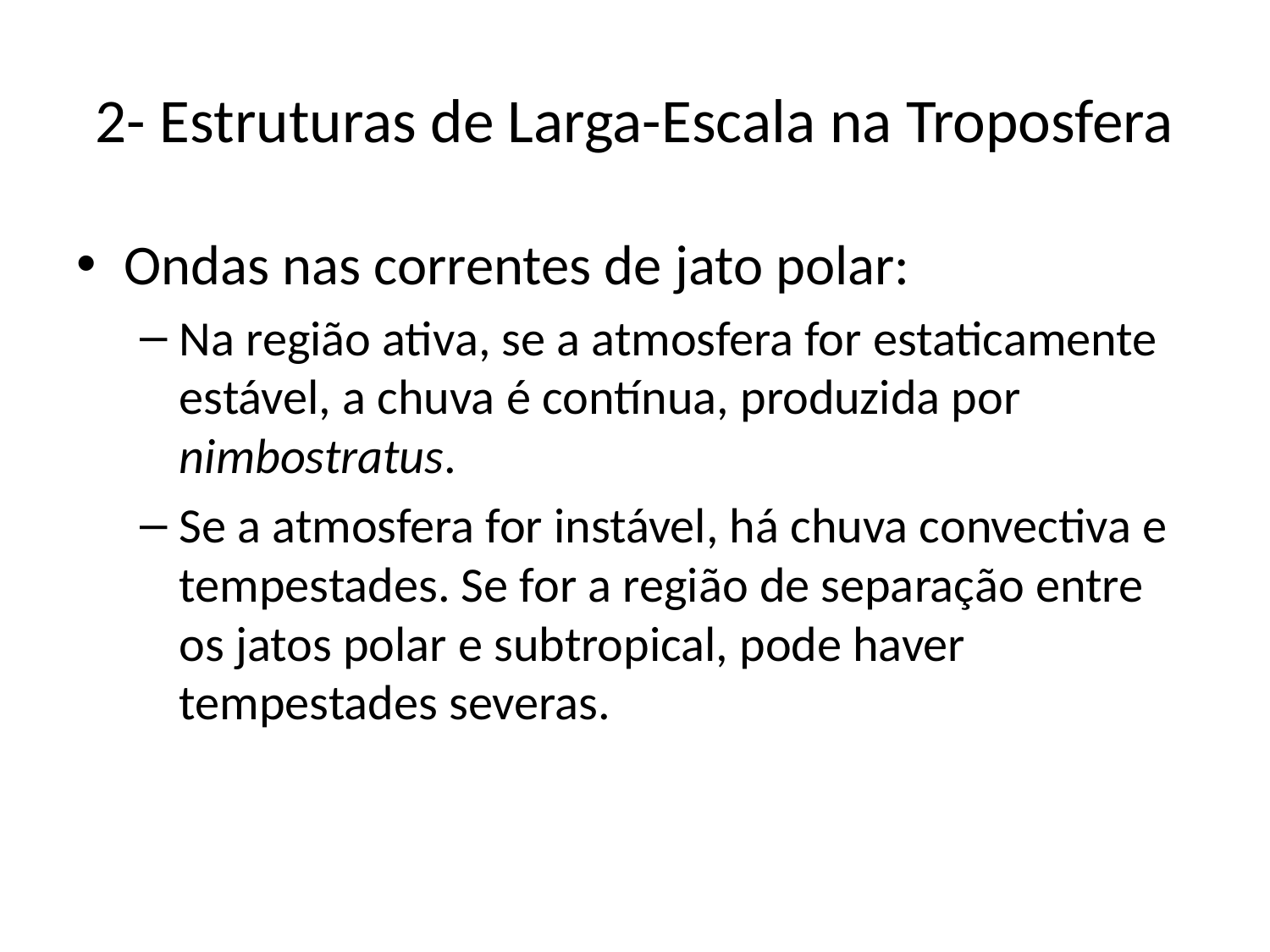

# 2- Estruturas de Larga-Escala na Troposfera
Ondas nas correntes de jato polar:
Na região ativa, se a atmosfera for estaticamente estável, a chuva é contínua, produzida por nimbostratus.
Se a atmosfera for instável, há chuva convectiva e tempestades. Se for a região de separação entre os jatos polar e subtropical, pode haver tempestades severas.